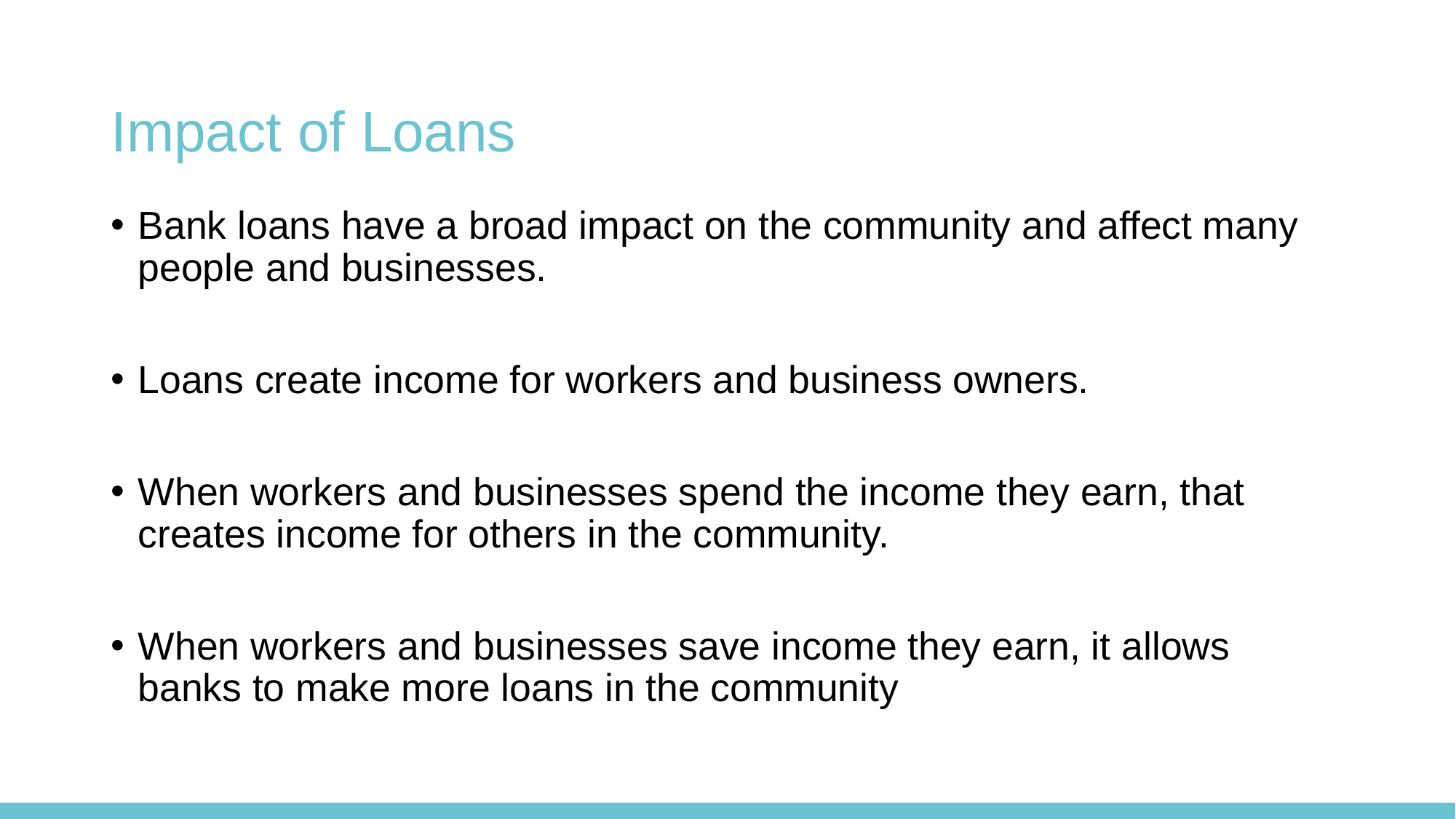

# Impact of Loans
Bank loans have a broad impact on the community and affect many people and businesses.

Loans create income for workers and business owners.

When workers and businesses spend the income they earn, that creates income for others in the community.

When workers and businesses save income they earn, it allows banks to make more loans in the community